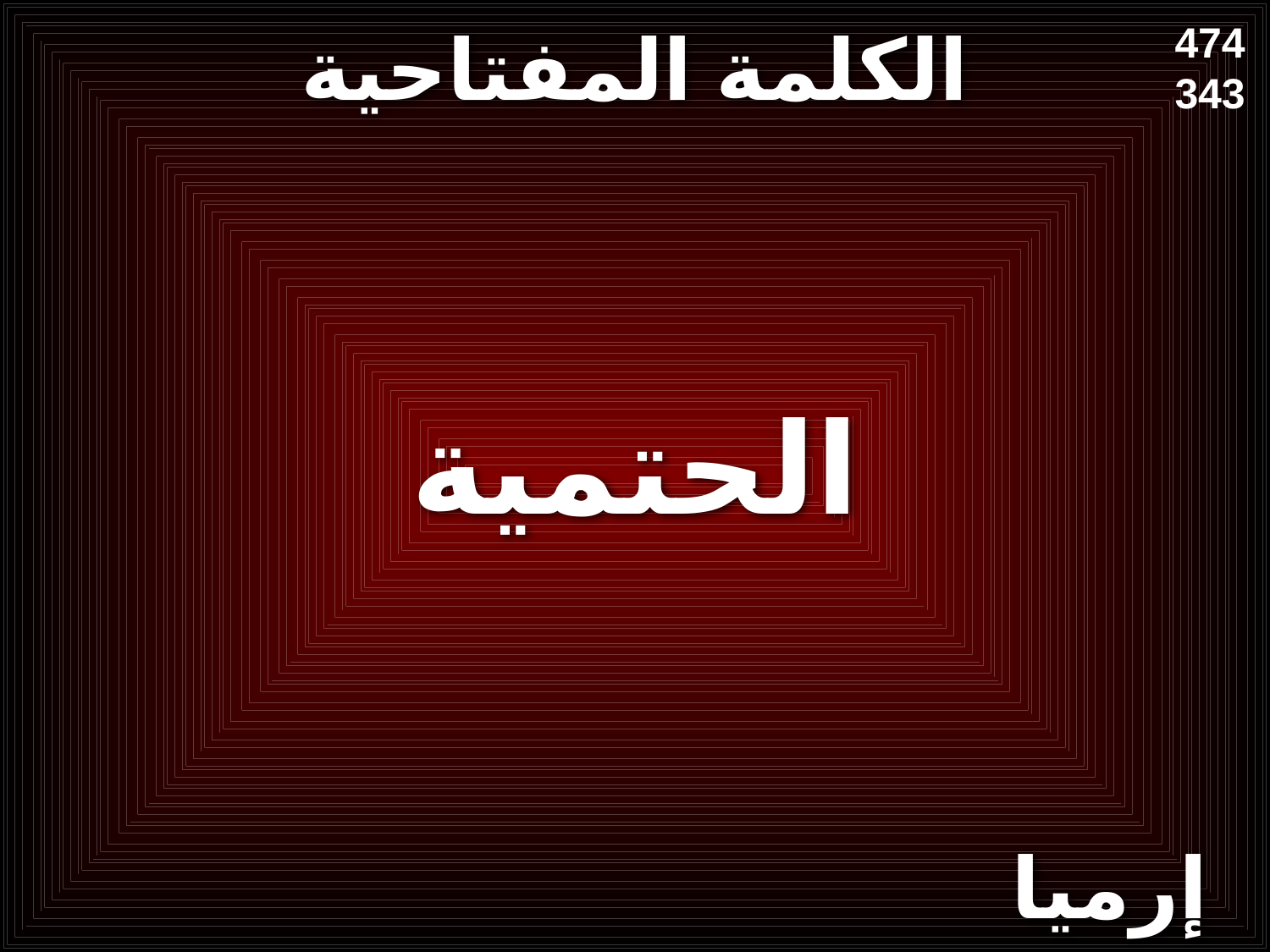

# الكلمة المفتاحية
474
343
الحتمية
إرميا